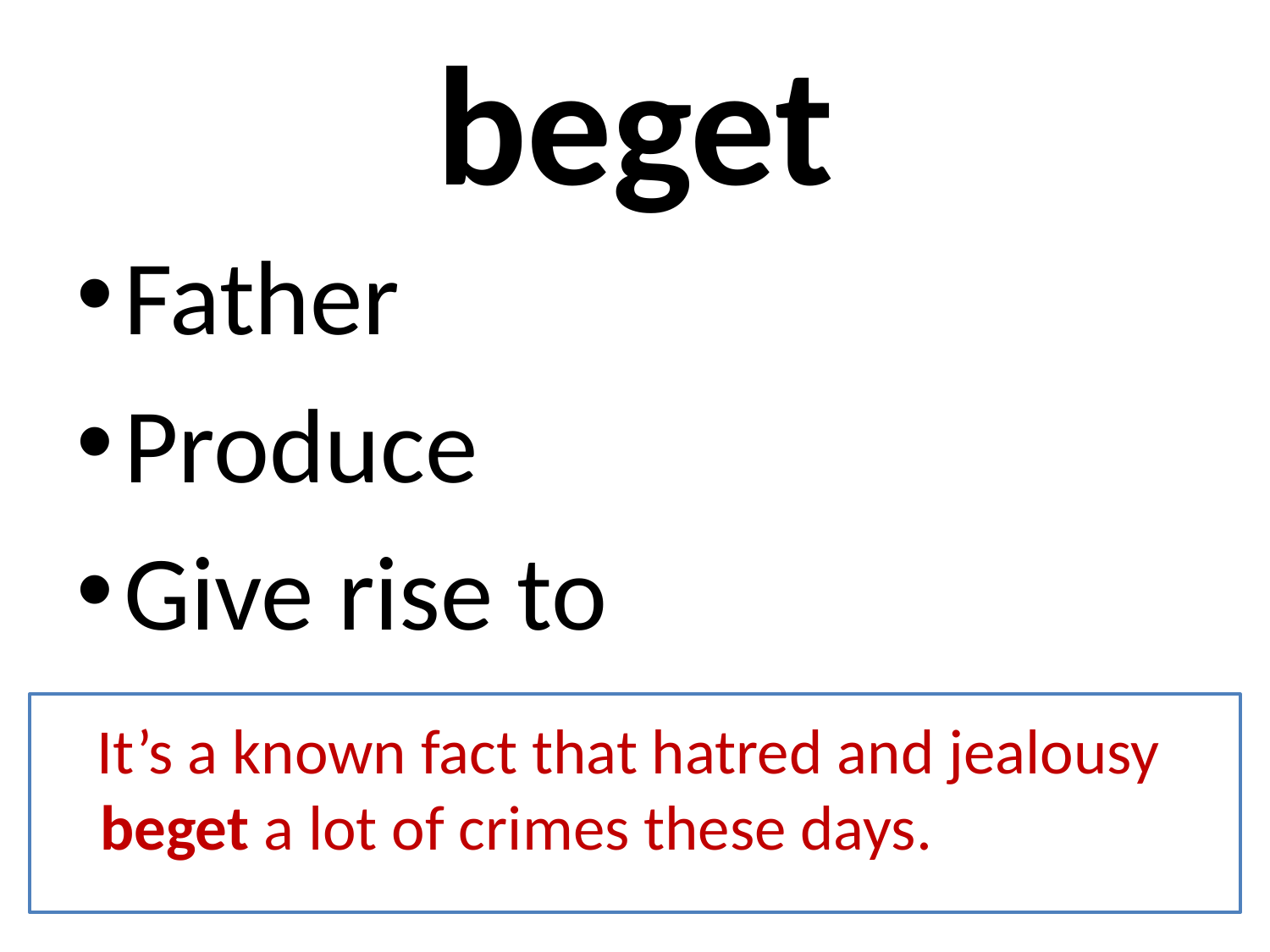

# beget
Father
Produce
Give rise to

    It’s a known fact that hatred and jealousy beget a lot of crimes these days.